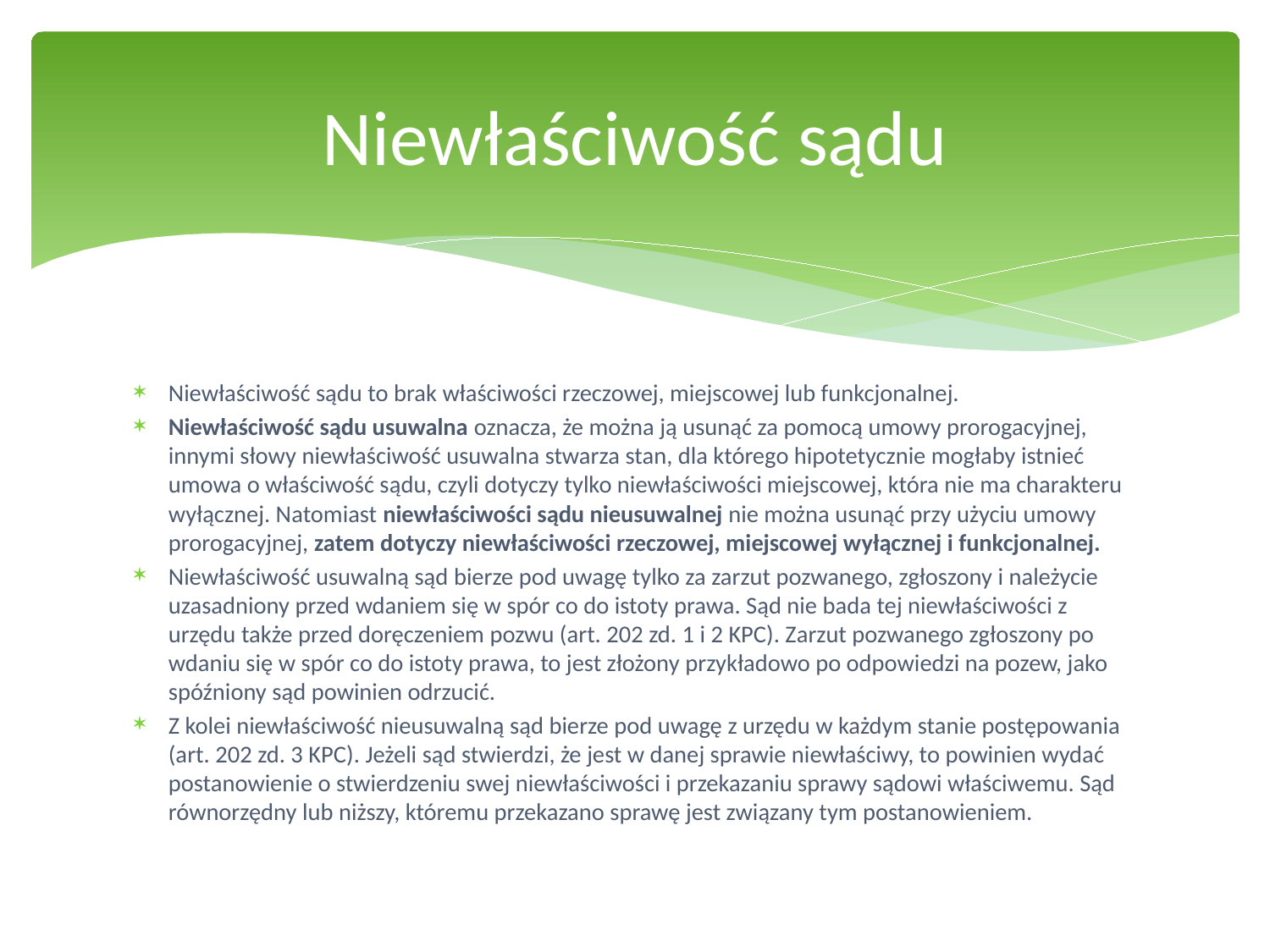

# Niewłaściwość sądu
Niewłaściwość sądu to brak właściwości rzeczowej, miejscowej lub funkcjonalnej.
Niewłaściwość sądu usuwalna oznacza, że można ją usunąć za pomocą umowy prorogacyjnej, innymi słowy niewłaściwość usuwalna stwarza stan, dla którego hipotetycznie mogłaby istnieć umowa o właściwość sądu, czyli dotyczy tylko niewłaściwości miejscowej, która nie ma charakteru wyłącznej. Natomiast niewłaściwości sądu nieusuwalnej nie można usunąć przy użyciu umowy prorogacyjnej, zatem dotyczy niewłaściwości rzeczowej, miejscowej wyłącznej i funkcjonalnej.
Niewłaściwość usuwalną sąd bierze pod uwagę tylko za zarzut pozwanego, zgłoszony i należycie uzasadniony przed wdaniem się w spór co do istoty prawa. Sąd nie bada tej niewłaściwości z urzędu także przed doręczeniem pozwu (art. 202 zd. 1 i 2 KPC). Zarzut pozwanego zgłoszony po wdaniu się w spór co do istoty prawa, to jest złożony przykładowo po odpowiedzi na pozew, jako spóźniony sąd powinien odrzucić.
Z kolei niewłaściwość nieusuwalną sąd bierze pod uwagę z urzędu w każdym stanie postępowania (art. 202 zd. 3 KPC). Jeżeli sąd stwierdzi, że jest w danej sprawie niewłaściwy, to powinien wydać postanowienie o stwierdzeniu swej niewłaściwości i przekazaniu sprawy sądowi właściwemu. Sąd równorzędny lub niższy, któremu przekazano sprawę jest związany tym postanowieniem.